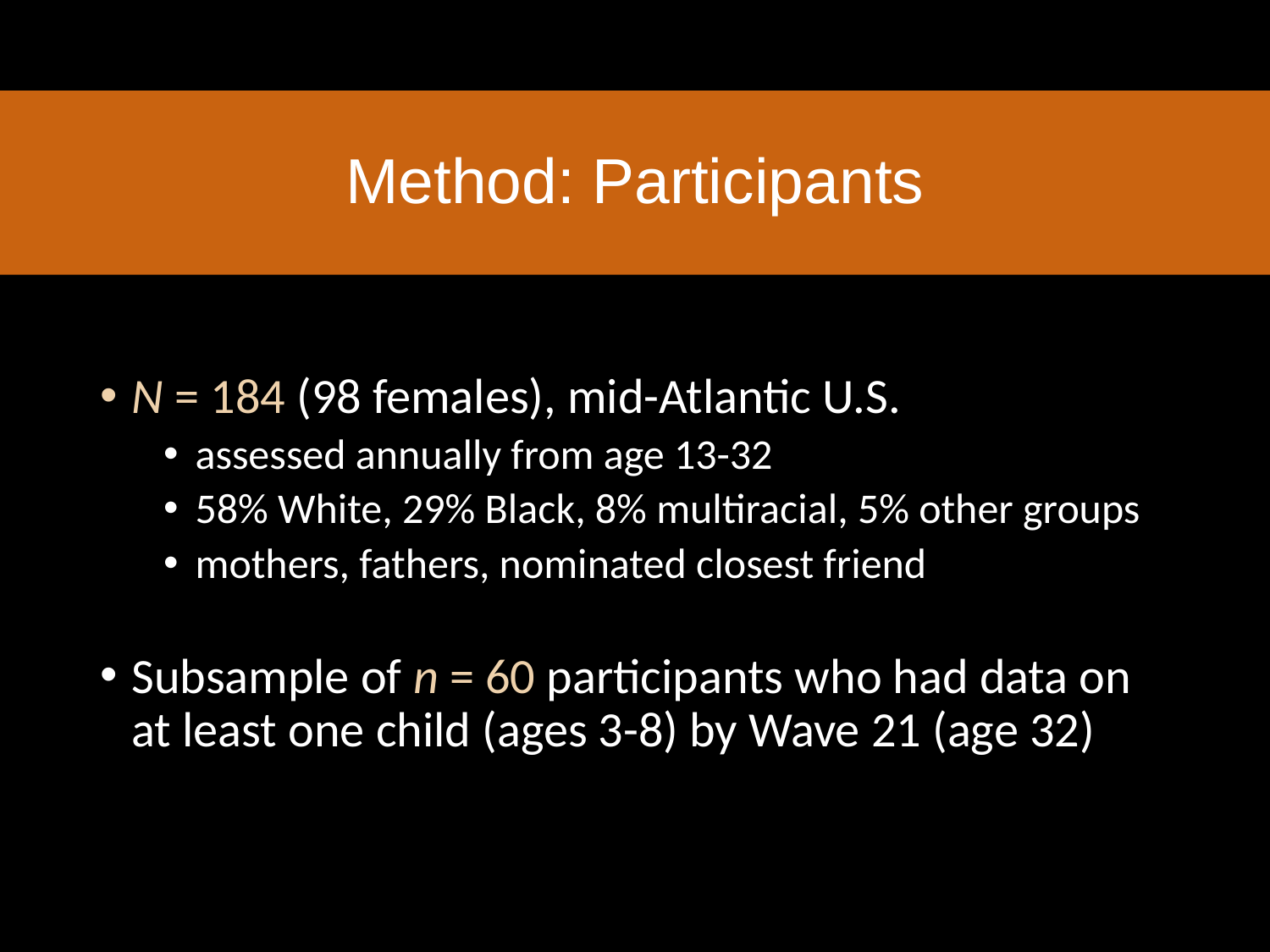

#
Method: Participants
N = 184 (98 females), mid-Atlantic U.S.
assessed annually from age 13-32
58% White, 29% Black, 8% multiracial, 5% other groups
mothers, fathers, nominated closest friend
Subsample of n = 60 participants who had data on at least one child (ages 3-8) by Wave 21 (age 32)